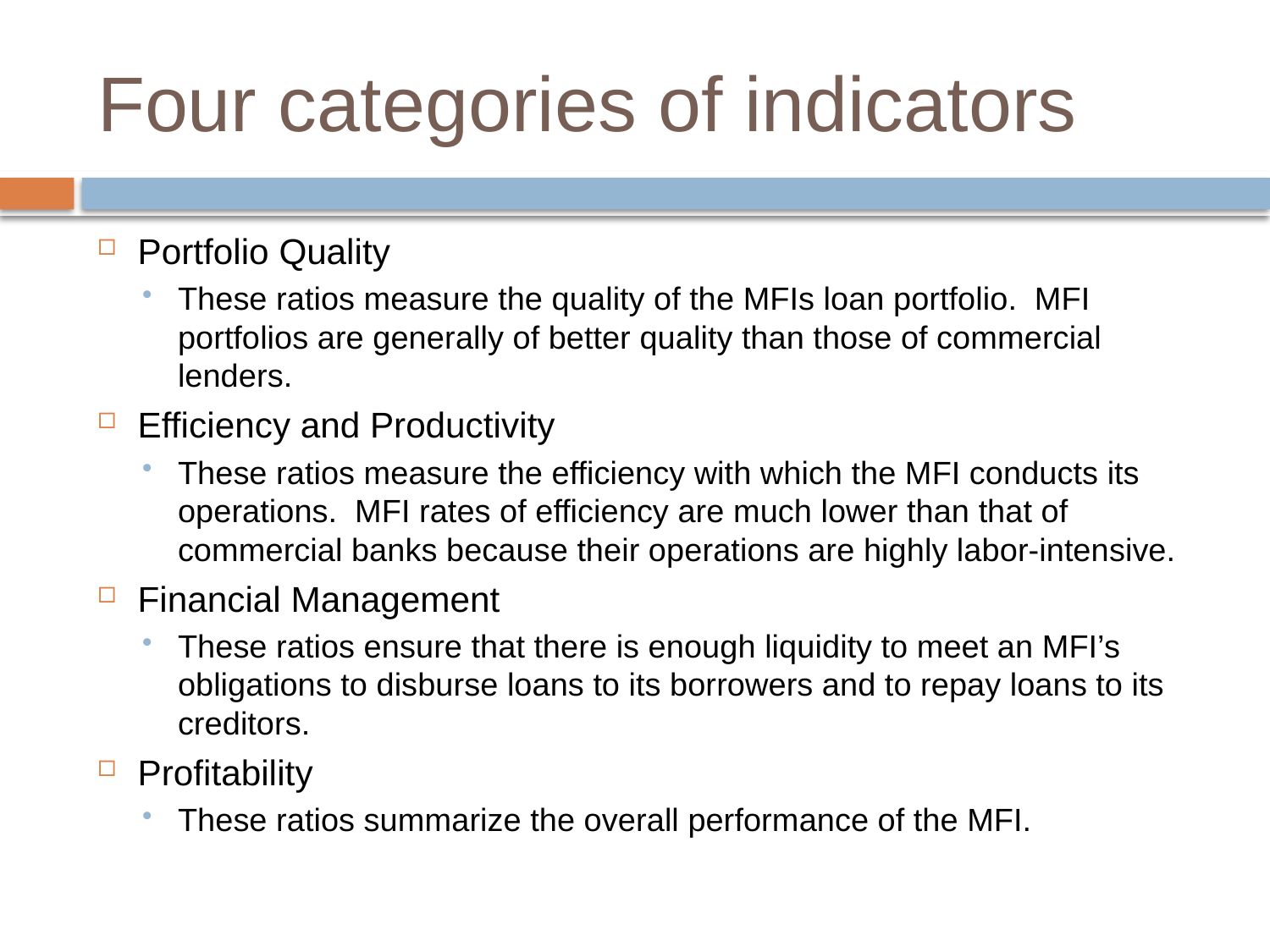

# Four categories of indicators
Portfolio Quality
These ratios measure the quality of the MFIs loan portfolio.  MFI portfolios are generally of better quality than those of commercial lenders.
Efficiency and Productivity
These ratios measure the efficiency with which the MFI conducts its operations.  MFI rates of efficiency are much lower than that of commercial banks because their operations are highly labor-intensive.
Financial Management
These ratios ensure that there is enough liquidity to meet an MFI’s obligations to disburse loans to its borrowers and to repay loans to its creditors.
Profitability
These ratios summarize the overall performance of the MFI.